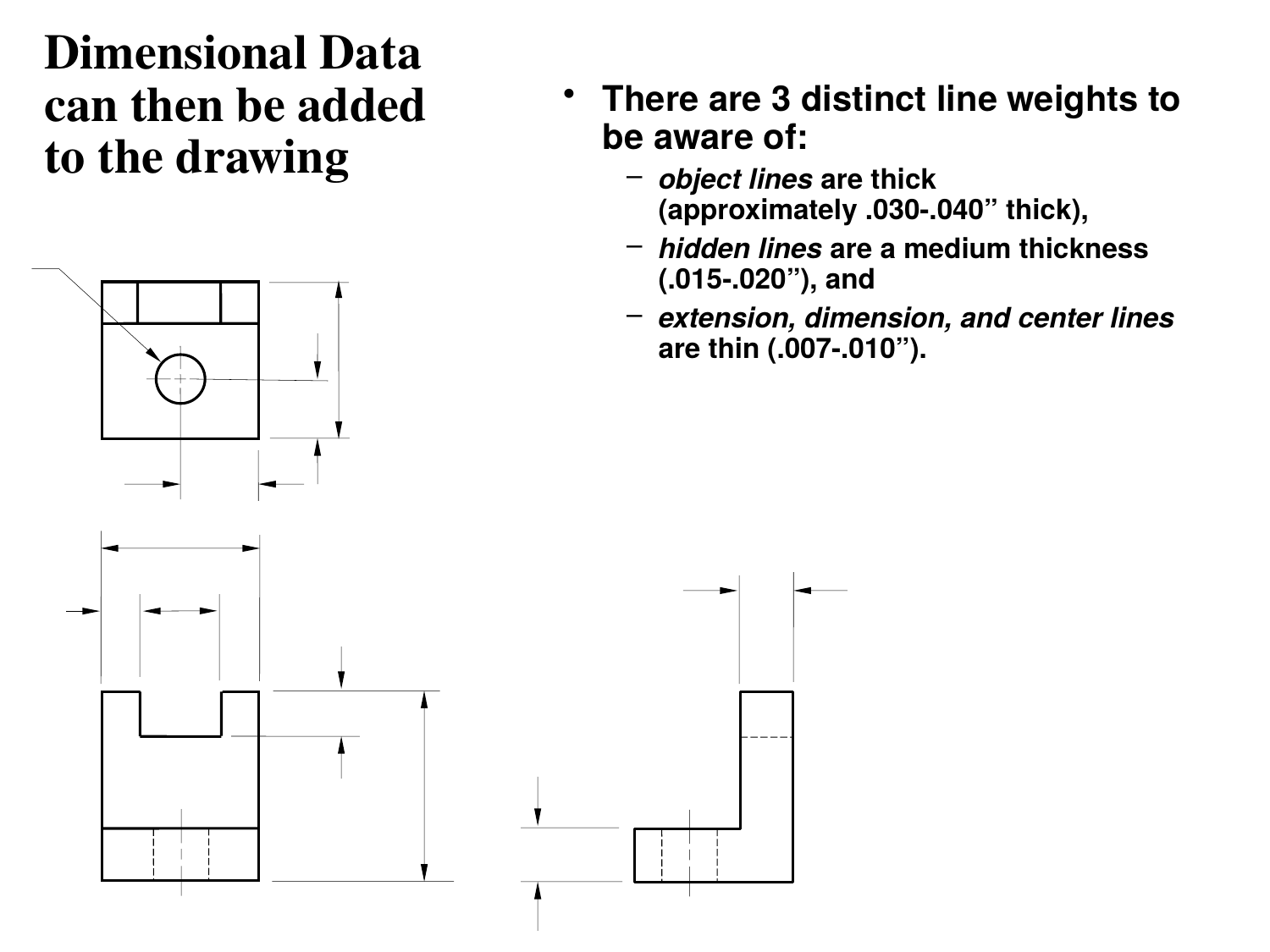

# Dimensional Data can then be added to the drawing
There are 3 distinct line weights to be aware of:
object lines are thick (approximately .030-.040” thick),
hidden lines are a medium thickness (.015-.020”), and
extension, dimension, and center lines are thin (.007-.010”).